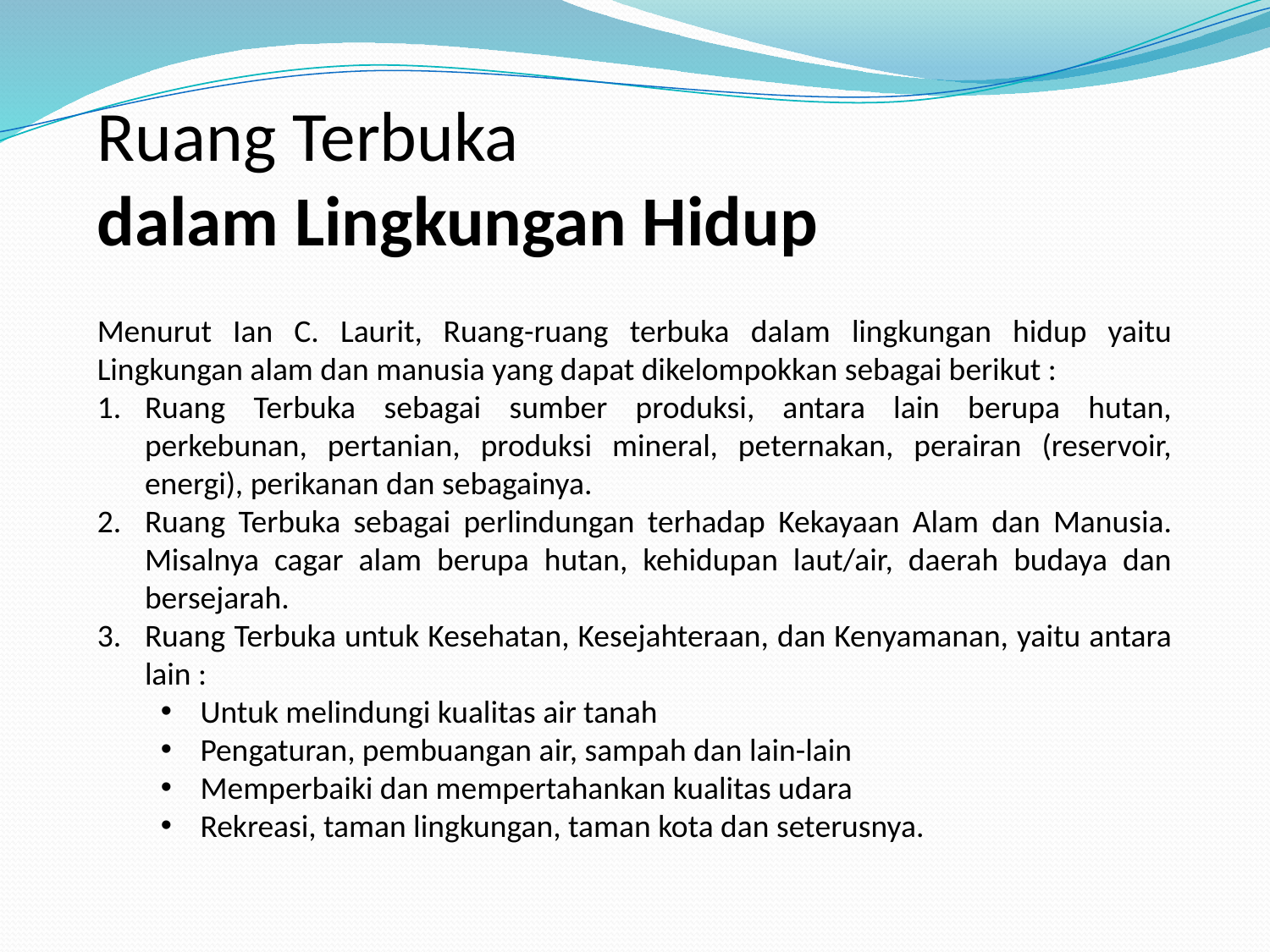

Ruang Terbuka
dalam Lingkungan Hidup

Menurut Ian C. Laurit, Ruang-ruang terbuka dalam lingkungan hidup yaitu Lingkungan alam dan manusia yang dapat dikelompokkan sebagai berikut :
Ruang Terbuka sebagai sumber produksi, antara lain berupa hutan, perkebunan, pertanian, produksi mineral, peternakan, perairan (reservoir, energi), perikanan dan sebagainya.
Ruang Terbuka sebagai perlindungan terhadap Kekayaan Alam dan Manusia. Misalnya cagar alam berupa hutan, kehidupan laut/air, daerah budaya dan bersejarah.
Ruang Terbuka untuk Kesehatan, Kesejahteraan, dan Kenyamanan, yaitu antara lain :
Untuk melindungi kualitas air tanah
Pengaturan, pembuangan air, sampah dan lain-lain
Memperbaiki dan mempertahankan kualitas udara
Rekreasi, taman lingkungan, taman kota dan seterusnya.